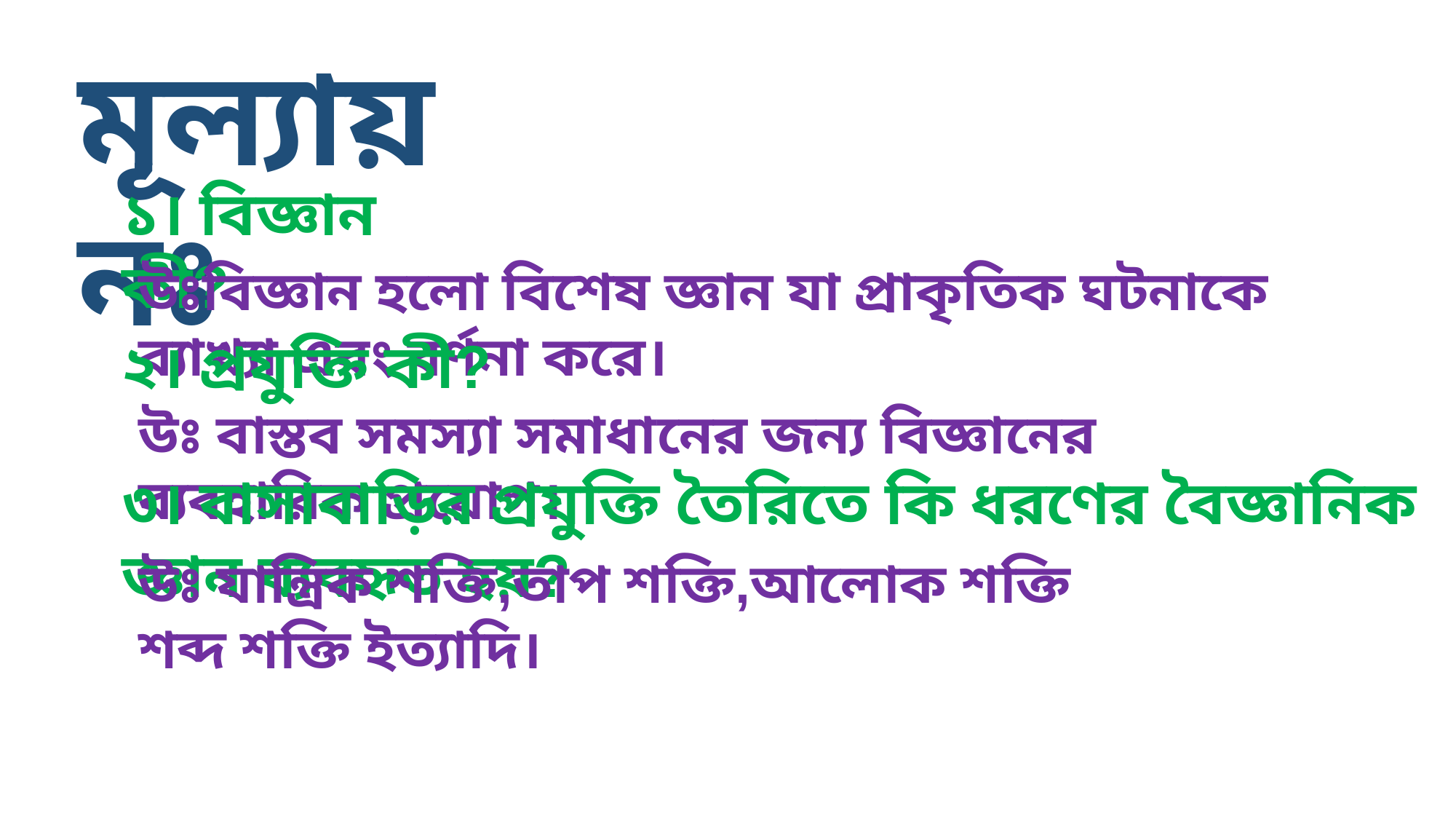

মূল্যায়নঃ
১। বিজ্ঞান কী?
উঃবিজ্ঞান হলো বিশেষ জ্ঞান যা প্রাকৃতিক ঘটনাকে ব্যাখ্যা এবং বর্ণনা করে।
২। প্রযুক্তি কী?
উঃ বাস্তব সমস্যা সমাধানের জন্য বিজ্ঞানের ব্যবহারিক প্রয়োগ।
৩। বাসাবাড়ির প্রযুক্তি তৈরিতে কি ধরণের বৈজ্ঞানিক জ্ঞান ব্যবহৃত হয়?
উঃ যান্ত্রিক শক্তি,তাপ শক্তি,আলোক শক্তি শব্দ শক্তি ইত্যাদি।